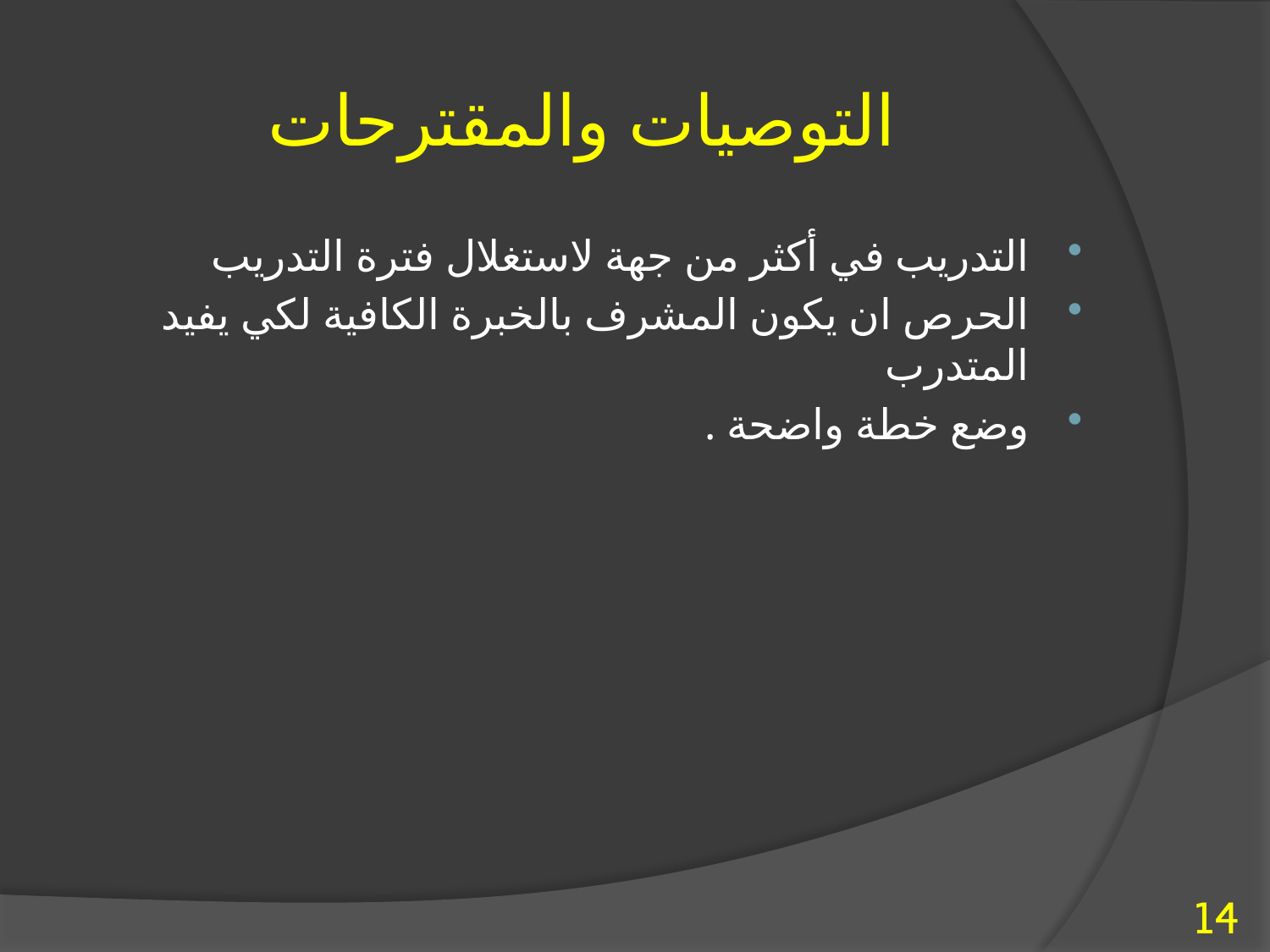

# التوصيات والمقترحات
التدريب في أكثر من جهة لاستغلال فترة التدريب
الحرص ان يكون المشرف بالخبرة الكافية لكي يفيد المتدرب
وضع خطة واضحة .

14